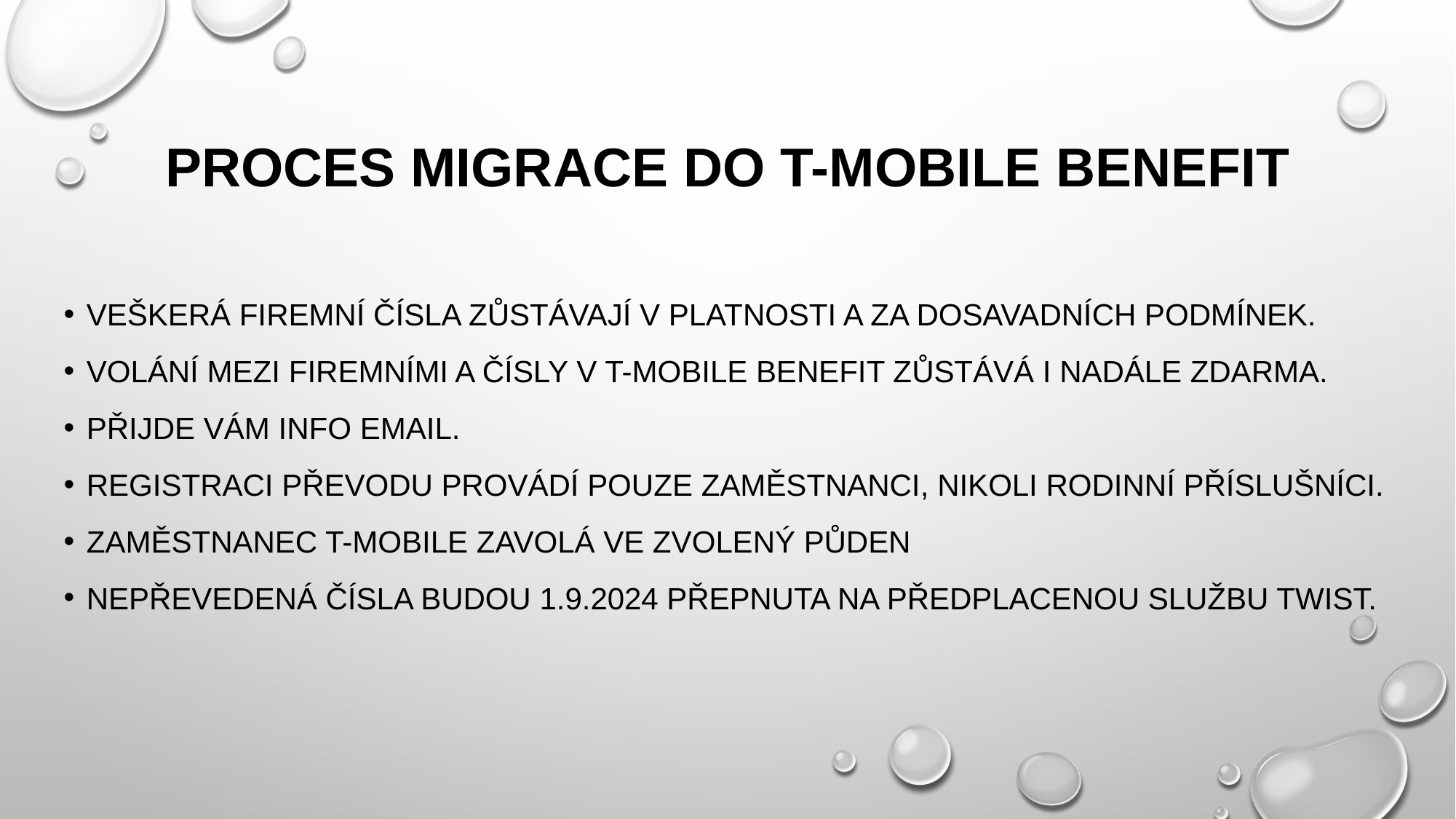

# Proces migrace do T-Mobile Benefit
Veškerá firemní čísla zůstávají v platnosti a za dosavadních podmínek.
Volání mezi firemními a čísly v T-Mobile Benefit zůstává i nadále ZDARMA.
Přijde Vám Info email.
Registraci převodu provádí pouze zaměstnanci, nikoli rodinní příslušníci.
Zaměstnanec t-mobile zavolá ve zvolený půden
Nepřevedená čísla budou 1.9.2024 přepnuta na předplacenou službu Twist.